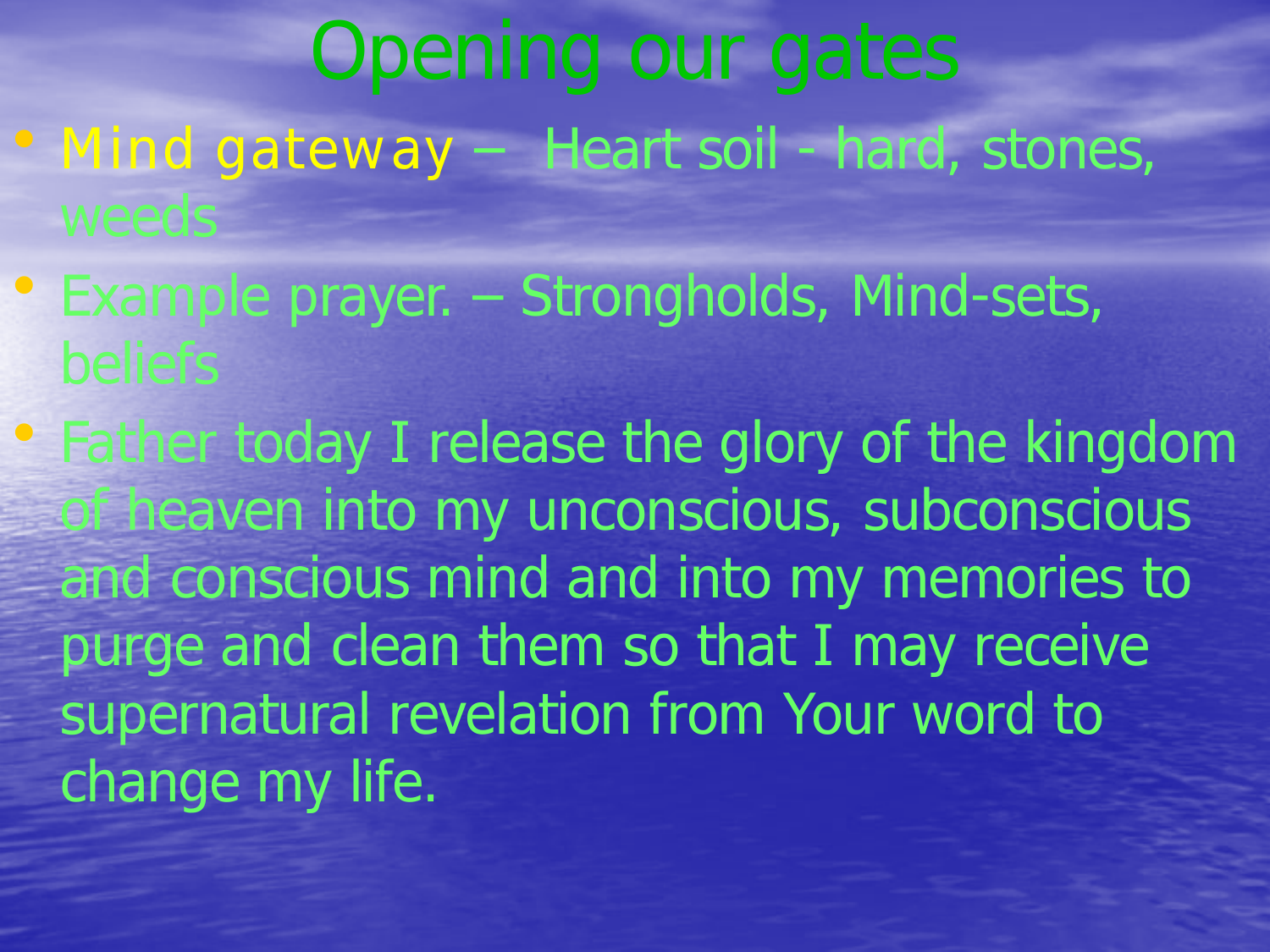

# Opening our gates
Mind gateway –  Heart soil - hard, stones, weeds
Example prayer. – Strongholds, Mind-sets, beliefs
Father today I release the glory of the kingdom of heaven into my unconscious, subconscious and conscious mind and into my memories to purge and clean them so that I may receive supernatural revelation from Your word to change my life.